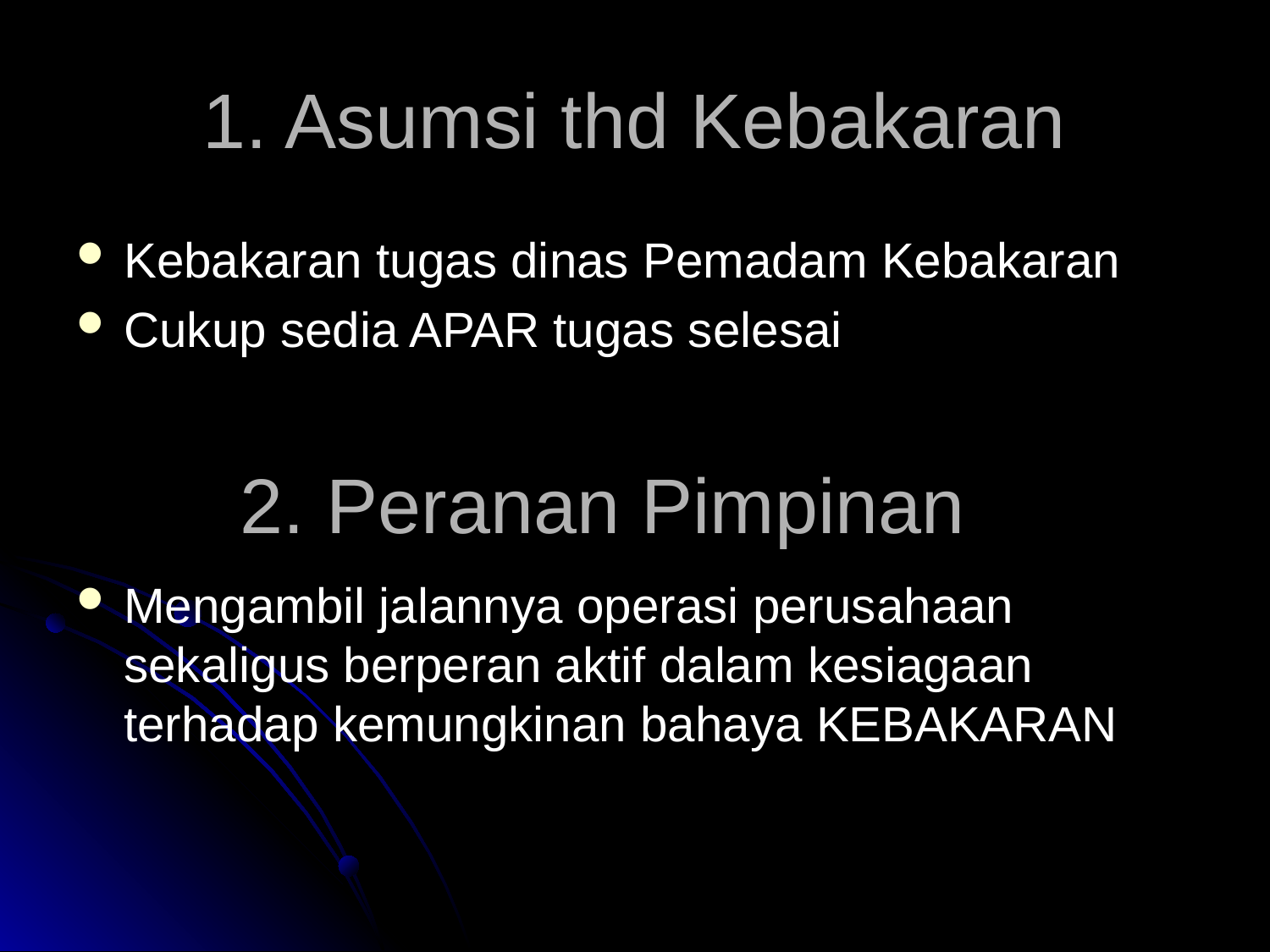

# 1. Asumsi thd Kebakaran
Kebakaran tugas dinas Pemadam Kebakaran
Cukup sedia APAR tugas selesai

Mengambil jalannya operasi perusahaan sekaligus berperan aktif dalam kesiagaan terhadap kemungkinan bahaya KEBAKARAN
2. Peranan Pimpinan